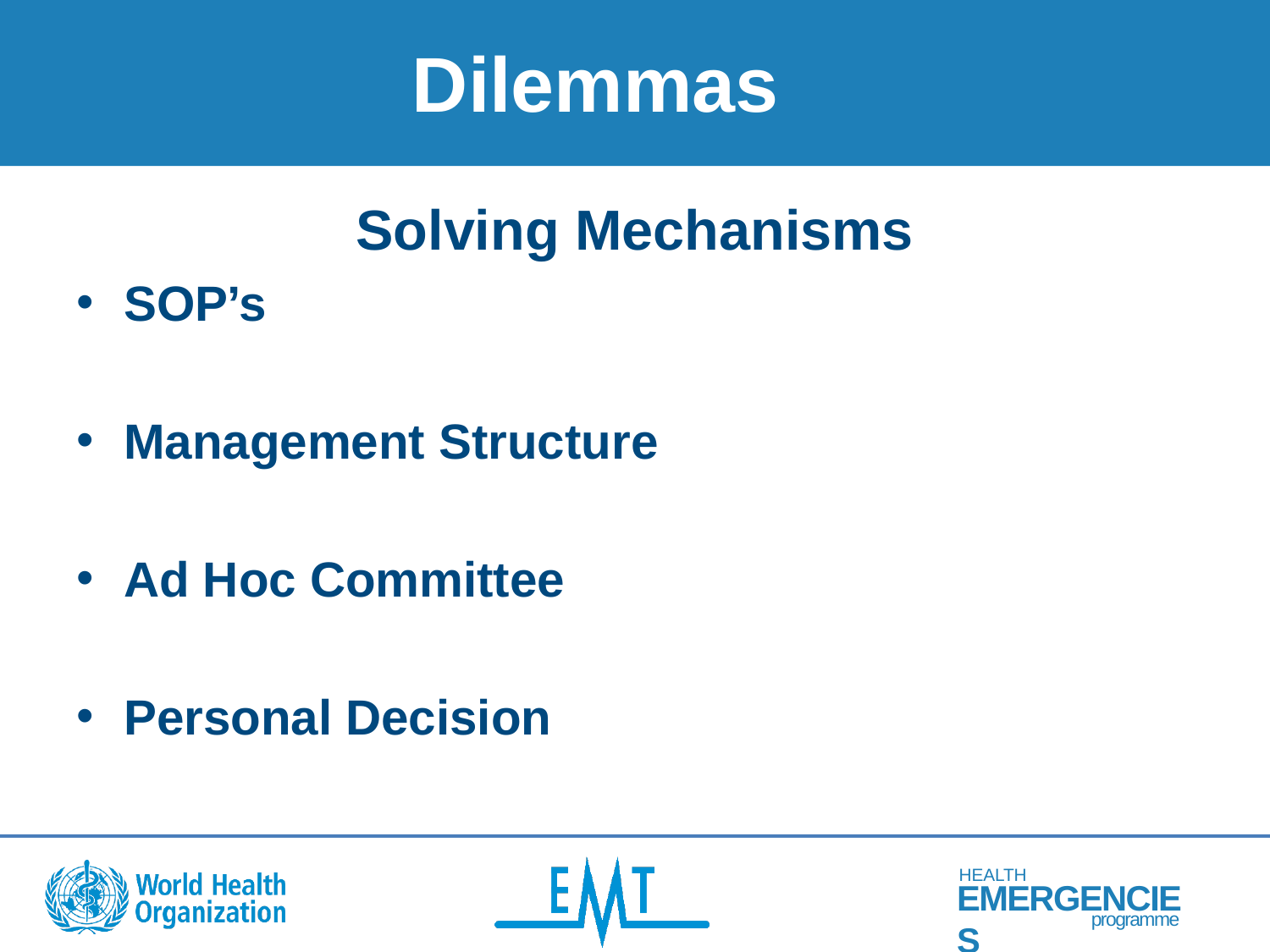

# Dilemmas
Solving Mechanisms
SOP’s

Management Structure

Ad Hoc Committee

Personal Decision